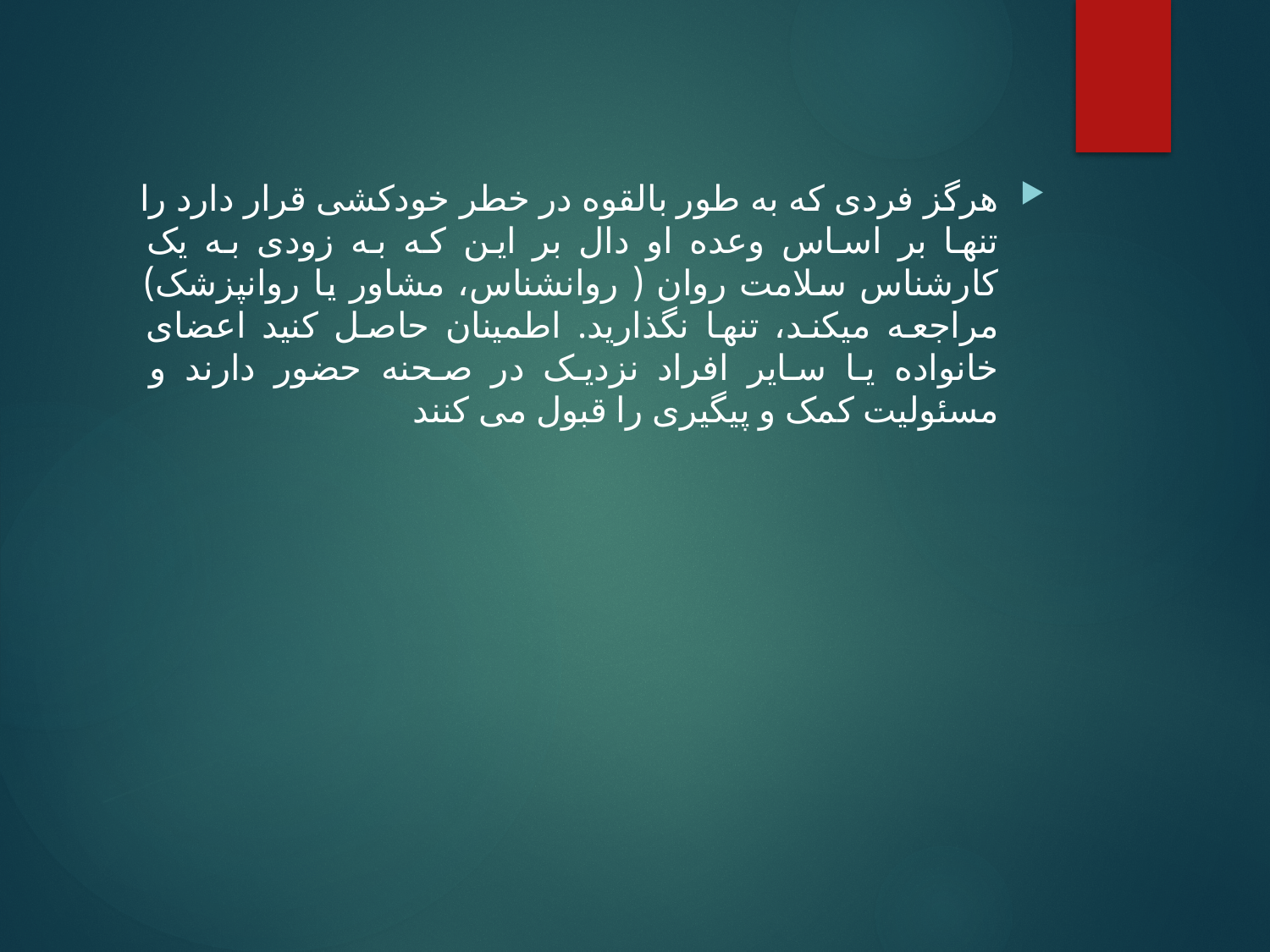

هرگز فردی که به طور بالقوه در خطر خودکشی قرار دارد را تنها بر اساس وعده او دال بر این که به زودی به یک کارشناس سلامت روان ( روانشناس، مشاور یا روانپزشک) مراجعه میکند، تنها نگذارید. اطمینان حاصل کنید اعضای خانواده یا سایر افراد نزدیک در صحنه حضور دارند و مسئولیت کمک و پیگیری را قبول می کنند